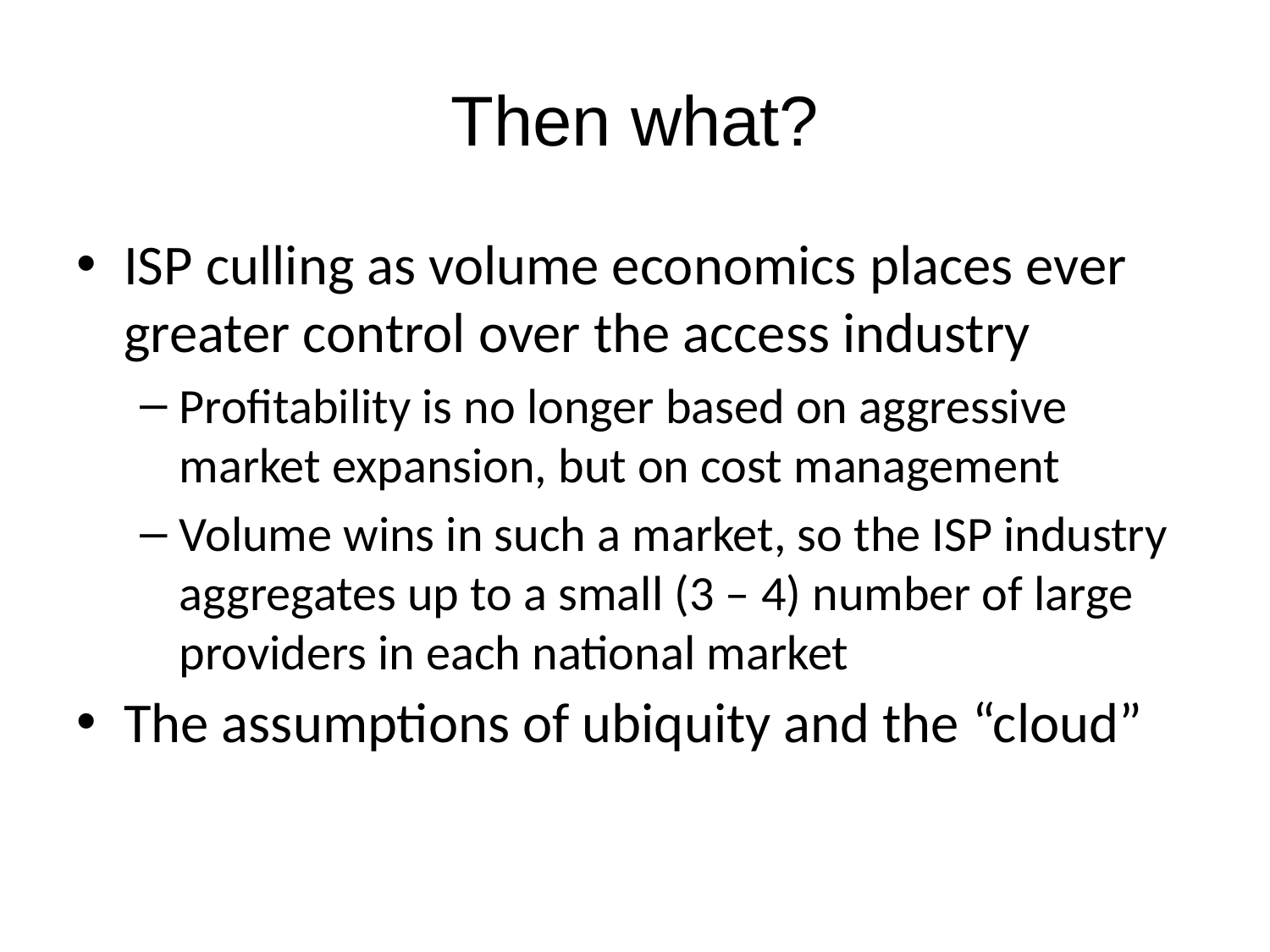

# Then what?
ISP culling as volume economics places ever greater control over the access industry
Profitability is no longer based on aggressive market expansion, but on cost management
Volume wins in such a market, so the ISP industry aggregates up to a small (3 – 4) number of large providers in each national market
The assumptions of ubiquity and the “cloud”